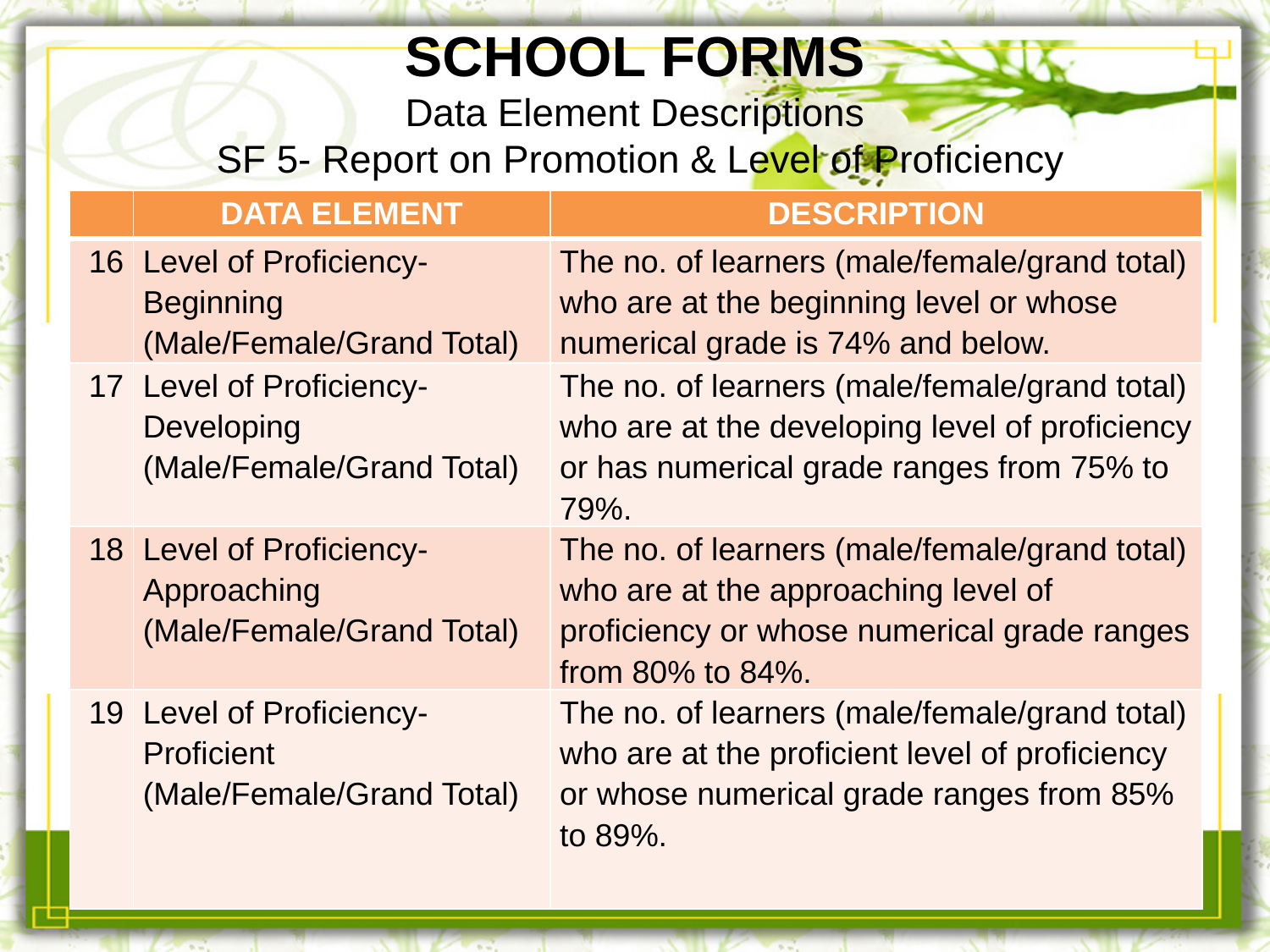

# SCHOOL FORMS Data Element Descriptions SF 5- Report on Promotion & Level of Proficiency
|  | DATA ELEMENT | DESCRIPTION |
| --- | --- | --- |
| 16 | Level of Proficiency- Beginning (Male/Female/Grand Total) | The no. of learners (male/female/grand total) who are at the beginning level or whose numerical grade is 74% and below. |
| 17 | Level of Proficiency- Developing (Male/Female/Grand Total) | The no. of learners (male/female/grand total) who are at the developing level of proficiency or has numerical grade ranges from 75% to 79%. |
| 18 | Level of Proficiency- Approaching (Male/Female/Grand Total) | The no. of learners (male/female/grand total) who are at the approaching level of proficiency or whose numerical grade ranges from 80% to 84%. |
| 19 | Level of Proficiency- Proficient (Male/Female/Grand Total) | The no. of learners (male/female/grand total) who are at the proficient level of proficiency or whose numerical grade ranges from 85% to 89%. |